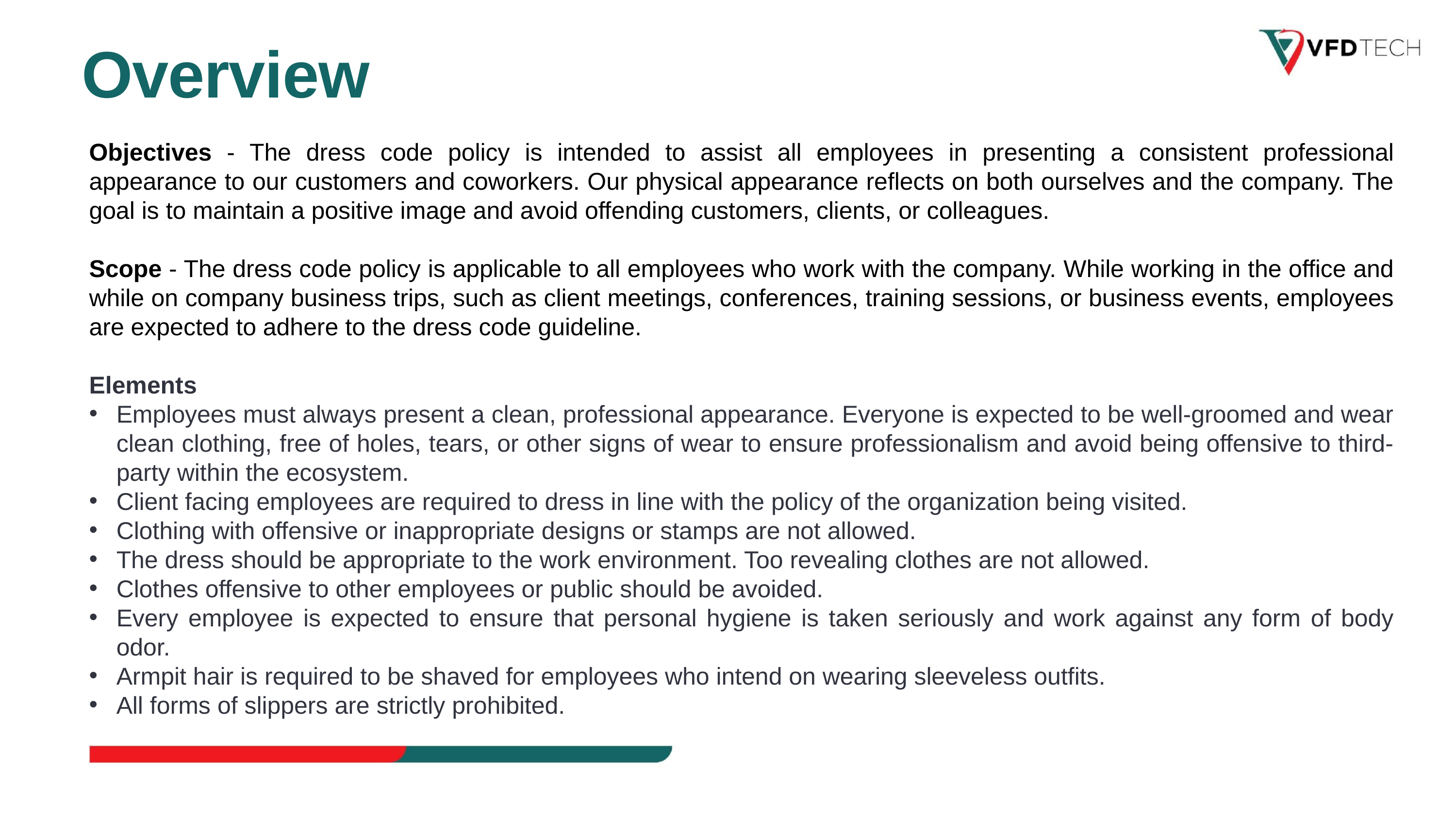

Overview
Objectives - The dress code policy is intended to assist all employees in presenting a consistent professional appearance to our customers and coworkers. Our physical appearance reflects on both ourselves and the company. The goal is to maintain a positive image and avoid offending customers, clients, or colleagues.

Scope - The dress code policy is applicable to all employees who work with the company. While working in the office and while on company business trips, such as client meetings, conferences, training sessions, or business events, employees are expected to adhere to the dress code guideline.

Elements
Employees must always present a clean, professional appearance. Everyone is expected to be well-groomed and wear clean clothing, free of holes, tears, or other signs of wear to ensure professionalism and avoid being offensive to third-party within the ecosystem.
Client facing employees are required to dress in line with the policy of the organization being visited.
Clothing with offensive or inappropriate designs or stamps are not allowed.
The dress should be appropriate to the work environment. Too revealing clothes are not allowed.
Clothes offensive to other employees or public should be avoided.
Every employee is expected to ensure that personal hygiene is taken seriously and work against any form of body odor.
Armpit hair is required to be shaved for employees who intend on wearing sleeveless outfits.
All forms of slippers are strictly prohibited.